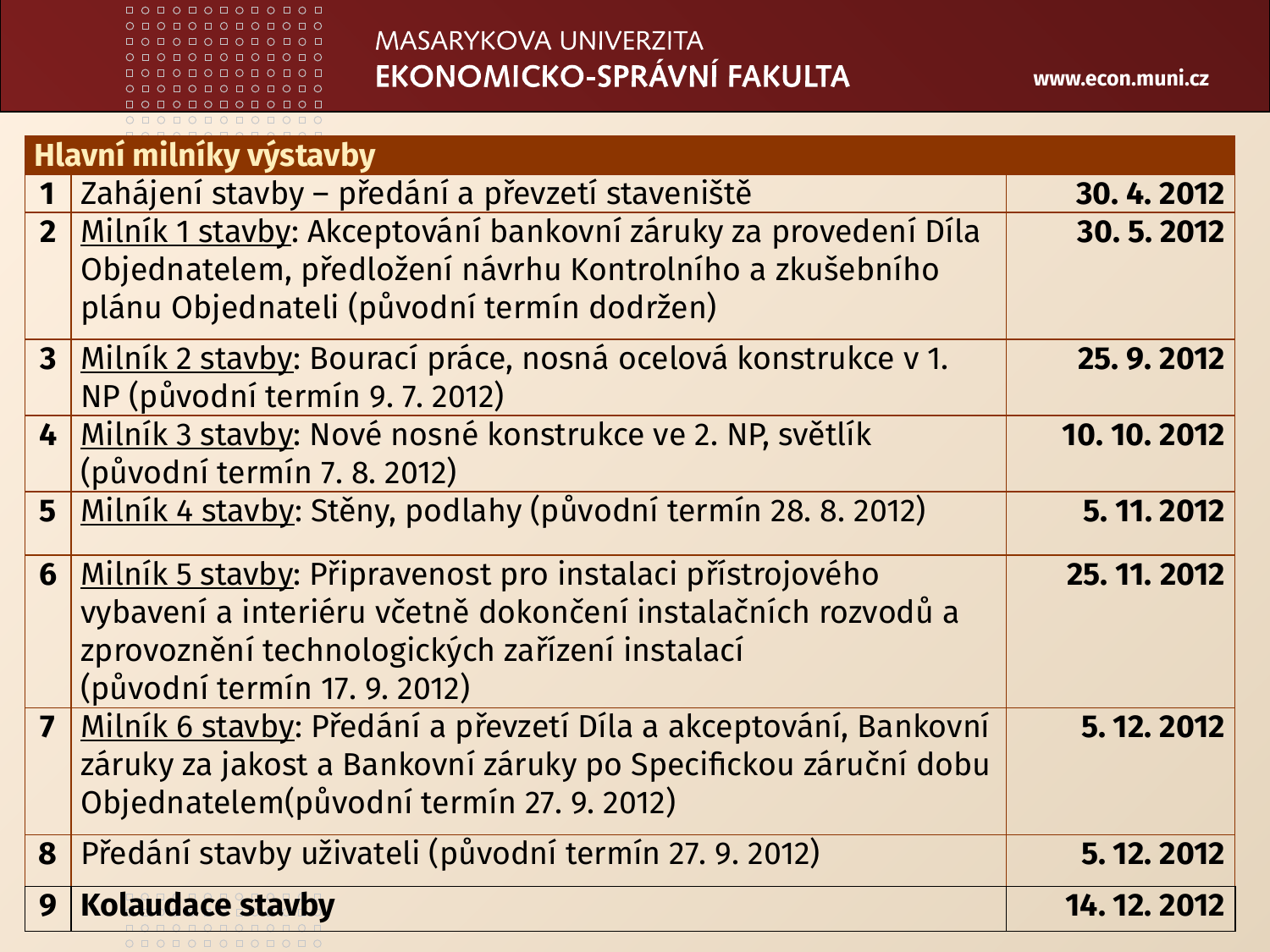

| Hlavní milníky výstavby |  |  |
| --- | --- | --- |
| 1 | Zahájení stavby – předání a převzetí staveniště | 30. 4. 2012 |
| 2 | Milník 1 stavby: Akceptování bankovní záruky za provedení Díla Objednatelem, předložení návrhu Kontrolního a zkušebního plánu Objednateli (původní termín dodržen) | 30. 5. 2012 |
| 3 | Milník 2 stavby: Bourací práce, nosná ocelová konstrukce v 1. NP (původní termín 9. 7. 2012) | 25. 9. 2012 |
| 4 | Milník 3 stavby: Nové nosné konstrukce ve 2. NP, světlík (původní termín 7. 8. 2012) | 10. 10. 2012 |
| 5 | Milník 4 stavby: Stěny, podlahy (původní termín 28. 8. 2012) | 5. 11. 2012 |
| 6 | Milník 5 stavby: Připravenost pro instalaci přístrojového vybavení a interiéru včetně dokončení instalačních rozvodů a zprovoznění technologických zařízení instalací (původní termín 17. 9. 2012) | 25. 11. 2012 |
| 7 | Milník 6 stavby: Předání a převzetí Díla a akceptování, Bankovní záruky za jakost a Bankovní záruky po Specifickou záruční dobu Objednatelem(původní termín 27. 9. 2012) | 5. 12. 2012 |
| 8 | Předání stavby uživateli (původní termín 27. 9. 2012) | 5. 12. 2012 |
| 9 | Kolaudace stavby | 14. 12. 2012 |